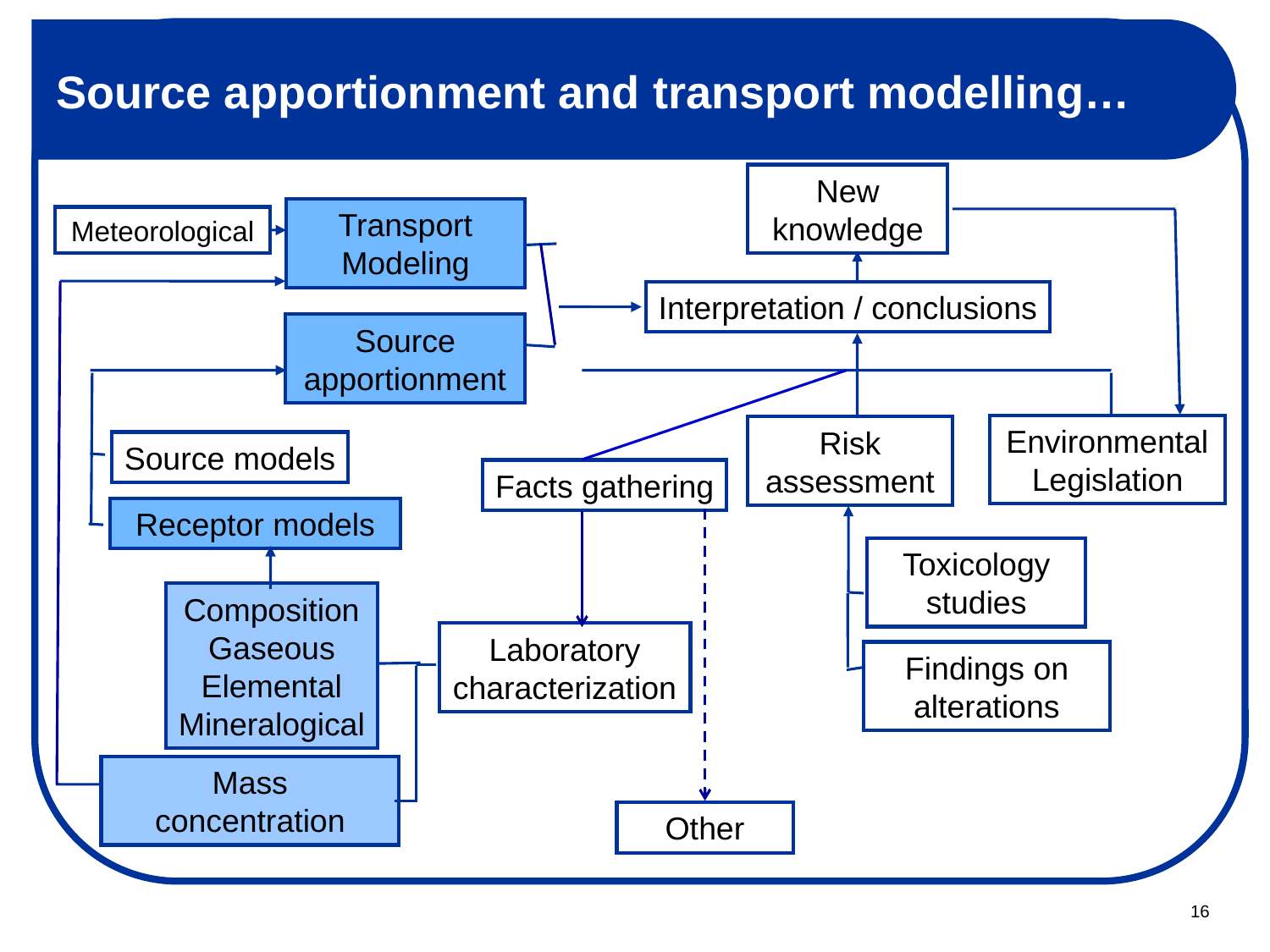

# Source apportionment and transport modelling…
New knowledge
Transport Modeling
Meteorological

Interpretation / conclusions

Source apportionment

Environmental
Legislation
Risk assessment
Source models

Facts gathering
Receptor models

Toxicology
studies

Composition
Gaseous
Elemental
Mineralogical

Laboratory characterization
Findings on alterations

Mass concentration

Other
16